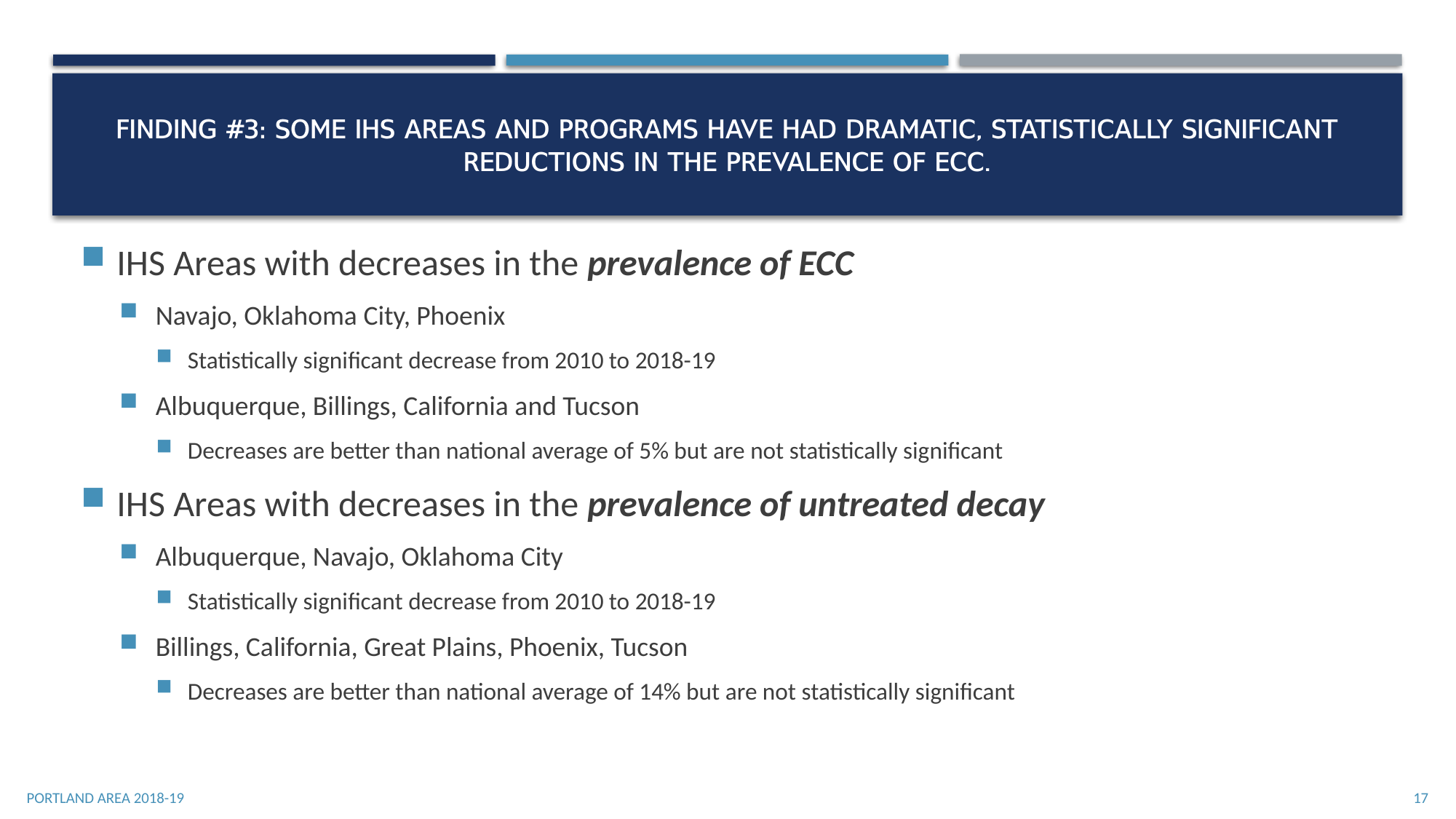

# Finding #3: some IHS Areas and programs have had dramatic, statistically significant reductions in the prevalence of ECC.
IHS Areas with decreases in the prevalence of ECC
Navajo, Oklahoma City, Phoenix
Statistically significant decrease from 2010 to 2018-19
Albuquerque, Billings, California and Tucson
Decreases are better than national average of 5% but are not statistically significant
IHS Areas with decreases in the prevalence of untreated decay
Albuquerque, Navajo, Oklahoma City
Statistically significant decrease from 2010 to 2018-19
Billings, California, Great Plains, Phoenix, Tucson
Decreases are better than national average of 14% but are not statistically significant
Portland Area 2018-19
17